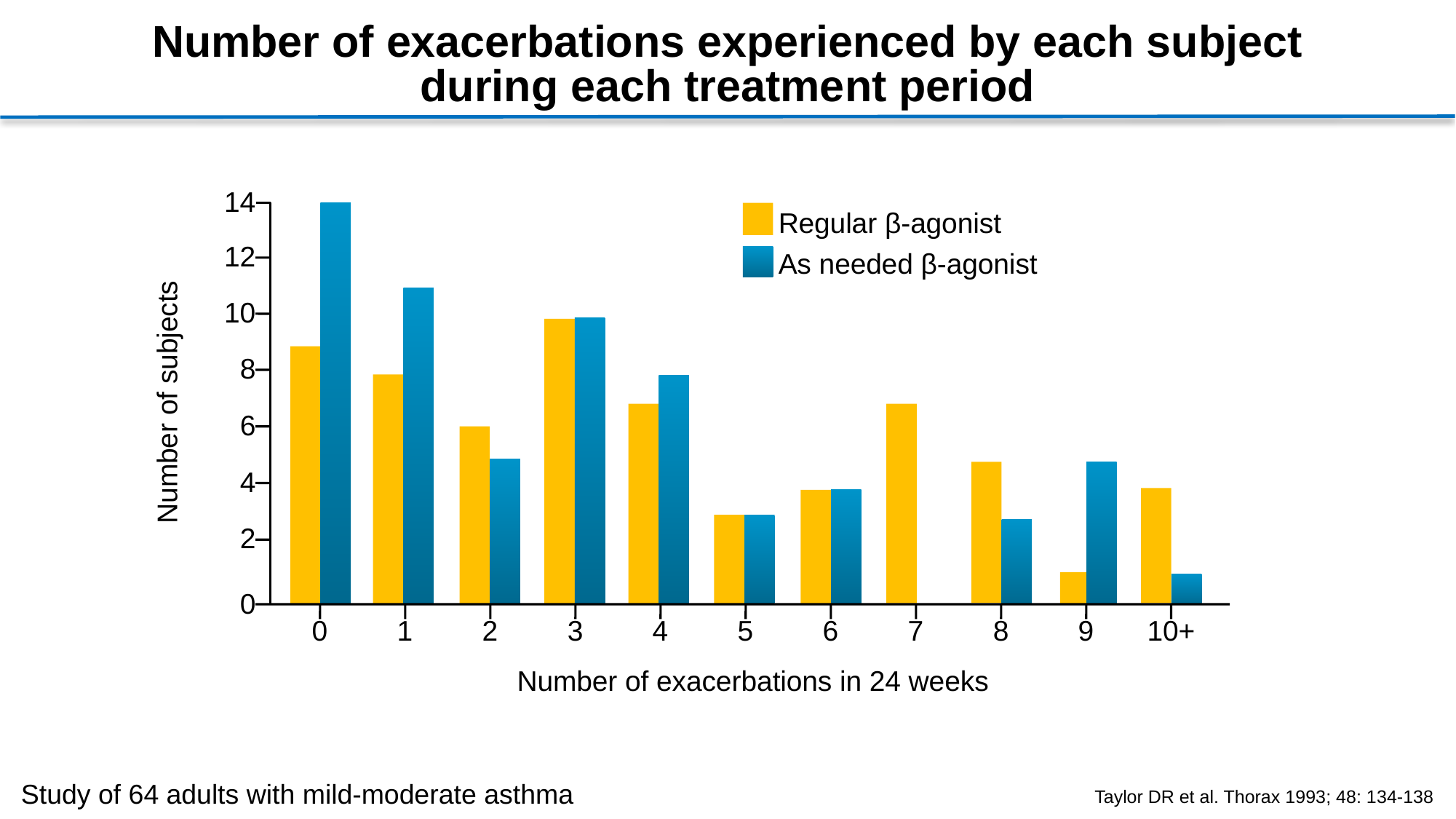

Number of exacerbations experienced by each subject during each treatment period

14
Regular β-agonist
As needed β-agonist

12

10

8

Number of subjects
6

4

2

0

0
1
2
3
4
5
6
7
8
9
10+

Number of exacerbations in 24 weeks
Study of 64 adults with mild-moderate asthma

Taylor DR et al. Thorax 1993; 48: 134-138